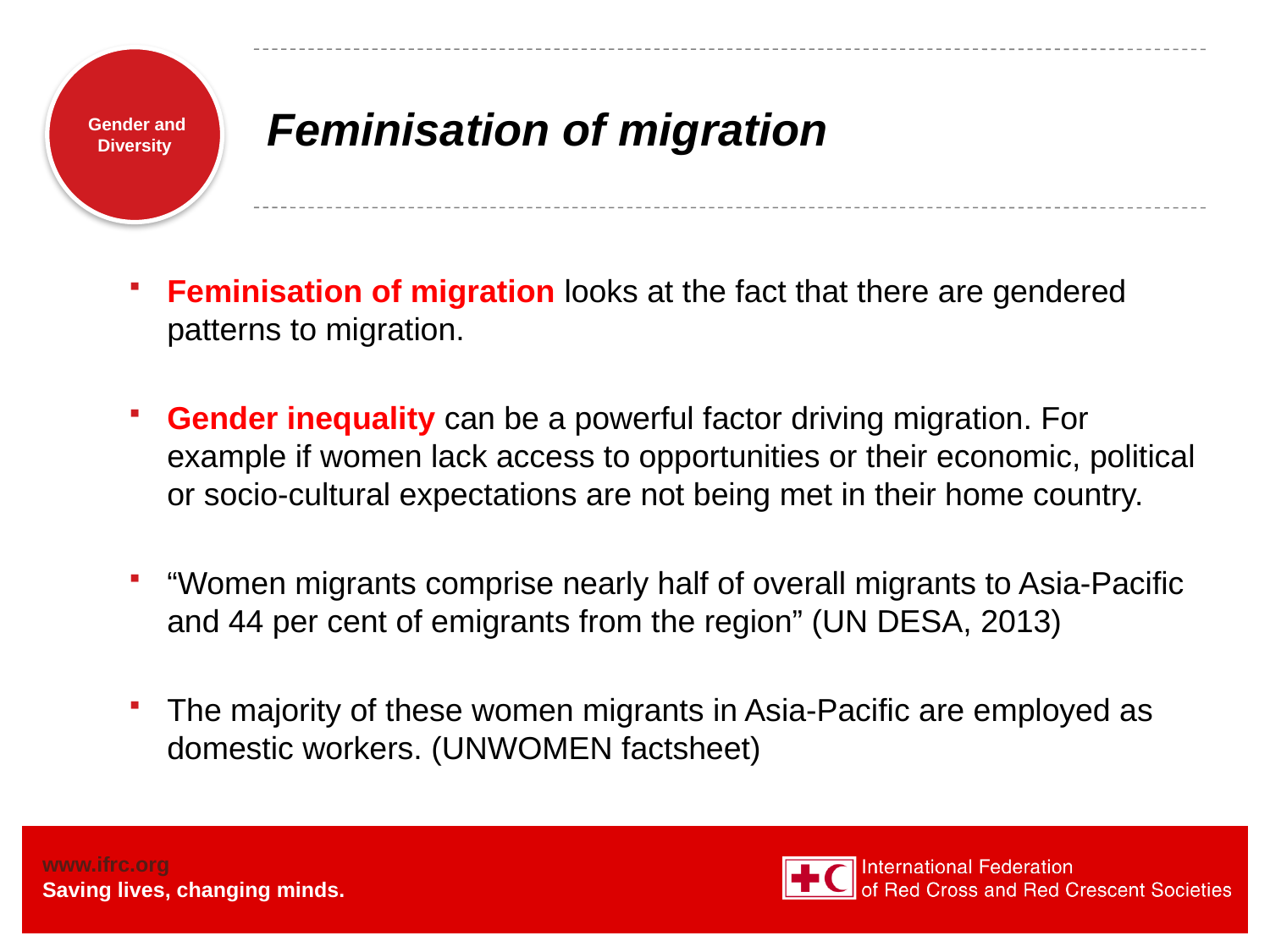

# Feminisation of migration
Feminisation of migration looks at the fact that there are gendered patterns to migration.

Gender inequality can be a powerful factor driving migration. For example if women lack access to opportunities or their economic, political or socio-cultural expectations are not being met in their home country.

“Women migrants comprise nearly half of overall migrants to Asia-Pacific and 44 per cent of emigrants from the region” (UN DESA, 2013)

The majority of these women migrants in Asia-Pacific are employed as domestic workers. (UNWOMEN factsheet)